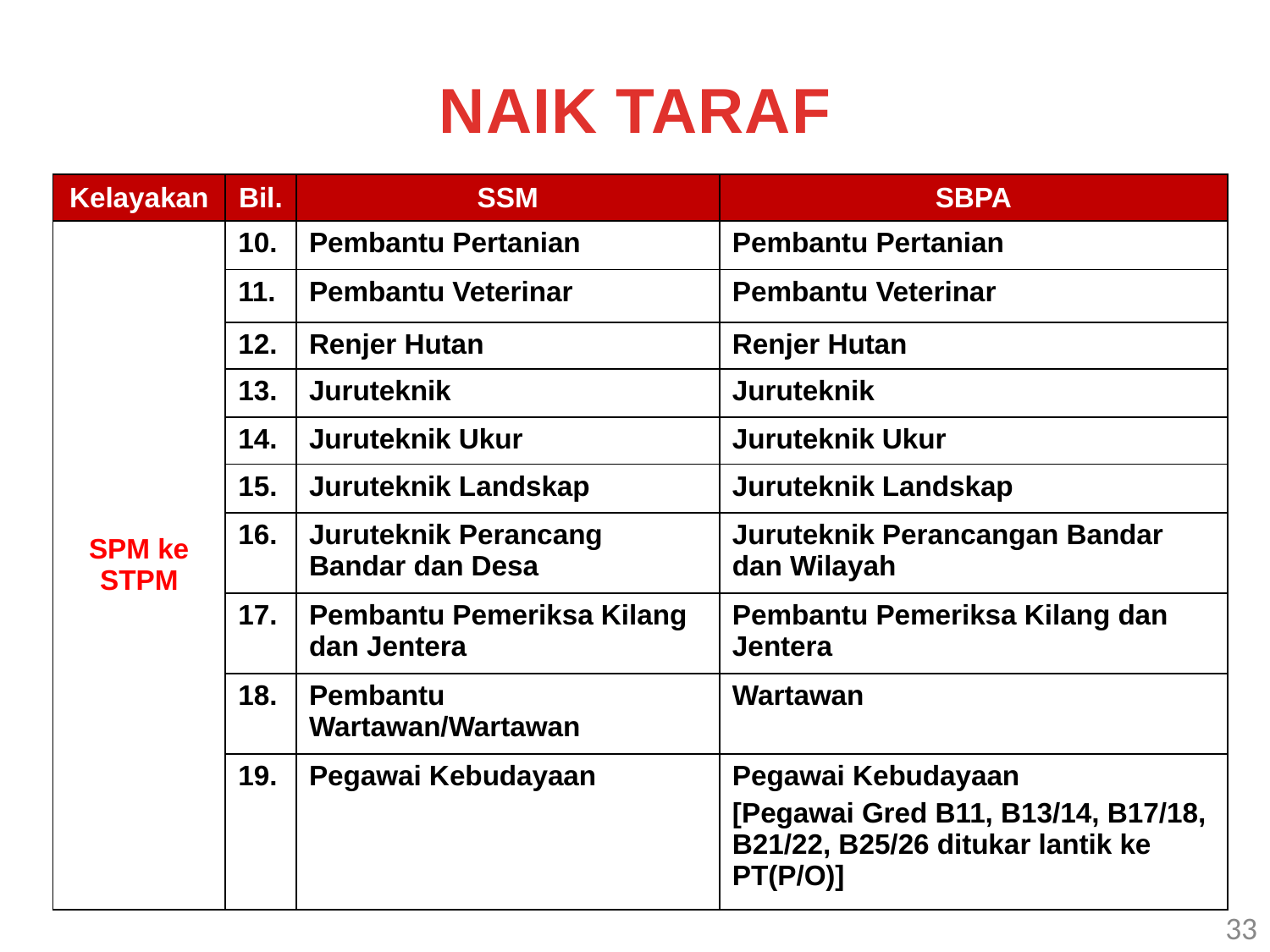

NAIK TARAF
| Kelayakan | Bil. | SSM | SBPA |
| --- | --- | --- | --- |
| SPM ke STPM | 10. | Pembantu Pertanian | Pembantu Pertanian |
|  | 11. | Pembantu Veterinar | Pembantu Veterinar |
|  | 12. | Renjer Hutan | Renjer Hutan |
|  | 13. | Juruteknik | Juruteknik |
|  | 14. | Juruteknik Ukur | Juruteknik Ukur |
|  | 15. | Juruteknik Landskap | Juruteknik Landskap |
|  | 16. | Juruteknik Perancang Bandar dan Desa | Juruteknik Perancangan Bandar dan Wilayah |
|  | 17. | Pembantu Pemeriksa Kilang dan Jentera | Pembantu Pemeriksa Kilang dan Jentera |
|  | 18. | Pembantu Wartawan/Wartawan | Wartawan |
|  | 19. | Pegawai Kebudayaan | Pegawai Kebudayaan [Pegawai Gred B11, B13/14, B17/18, B21/22, B25/26 ditukar lantik ke PT(P/O)] |
33